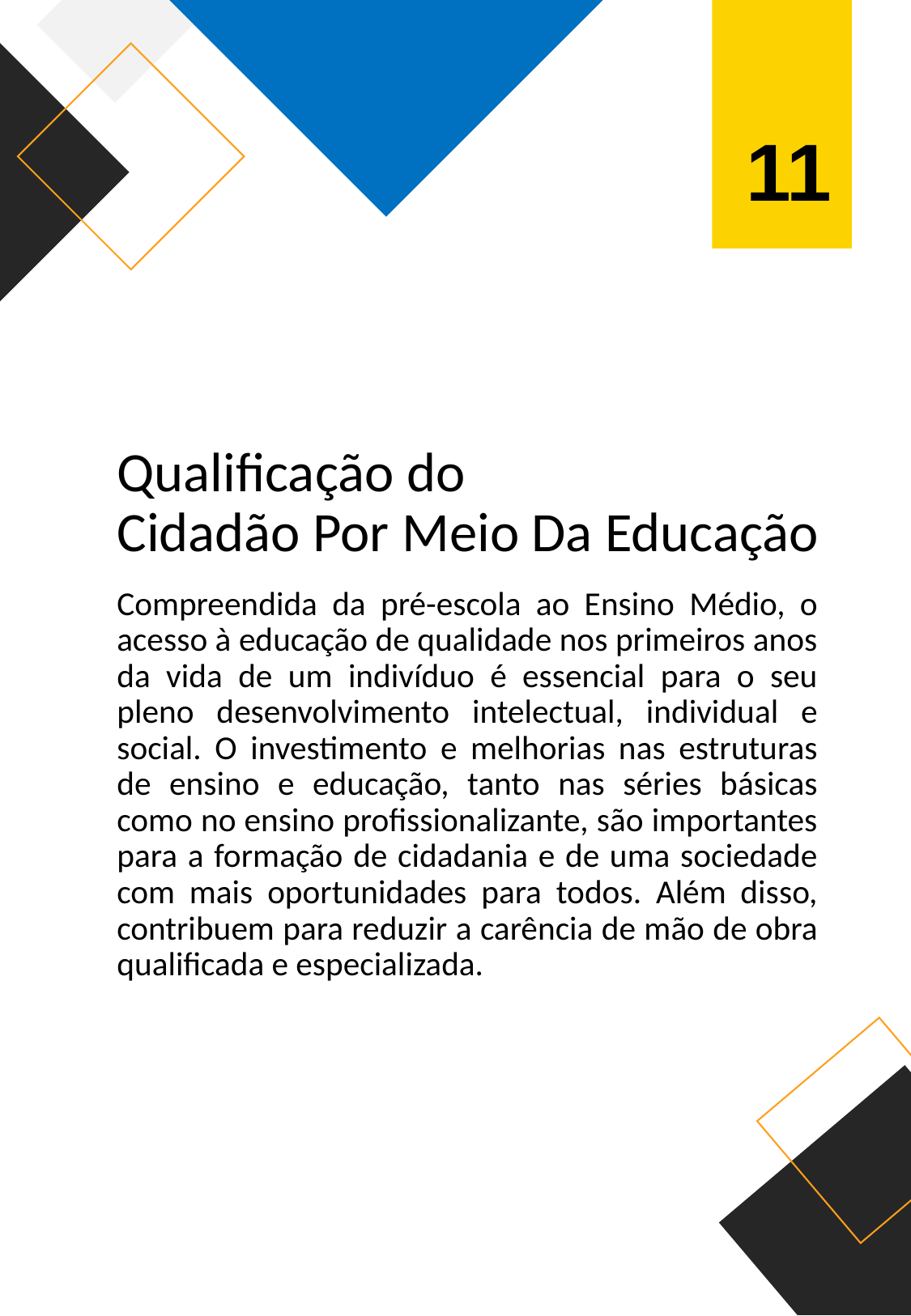

11
Qualificação do
Cidadão Por Meio Da Educação
Compreendida da pré-escola ao Ensino Médio, o acesso à educação de qualidade nos primeiros anos da vida de um indivíduo é essencial para o seu pleno desenvolvimento intelectual, individual e social. O investimento e melhorias nas estruturas de ensino e educação, tanto nas séries básicas como no ensino profissionalizante, são importantes para a formação de cidadania e de uma sociedade com mais oportunidades para todos. Além disso, contribuem para reduzir a carência de mão de obra qualificada e especializada.